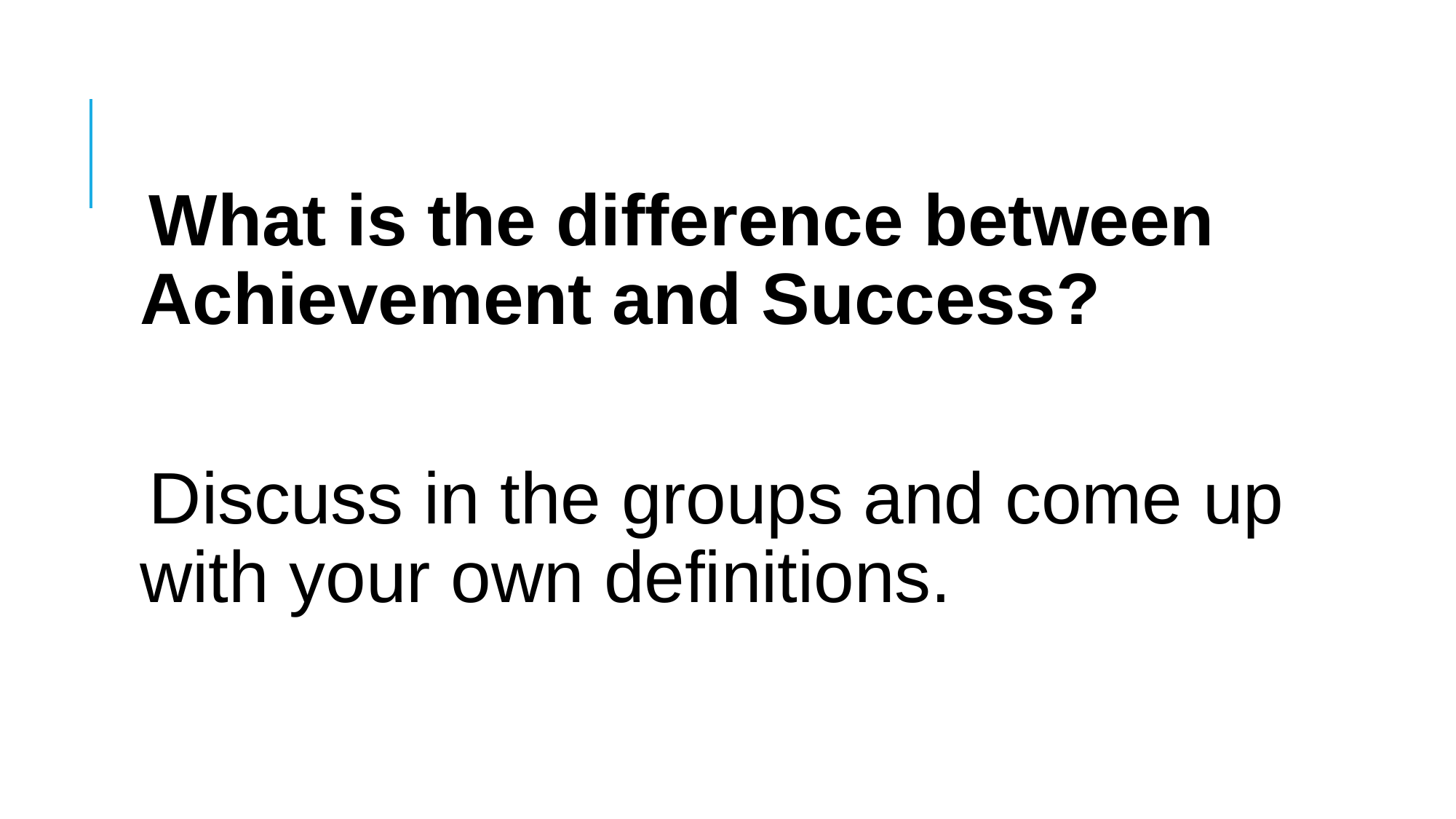

What is the difference between Achievement and Success?

Discuss in the groups and come up with your own definitions.